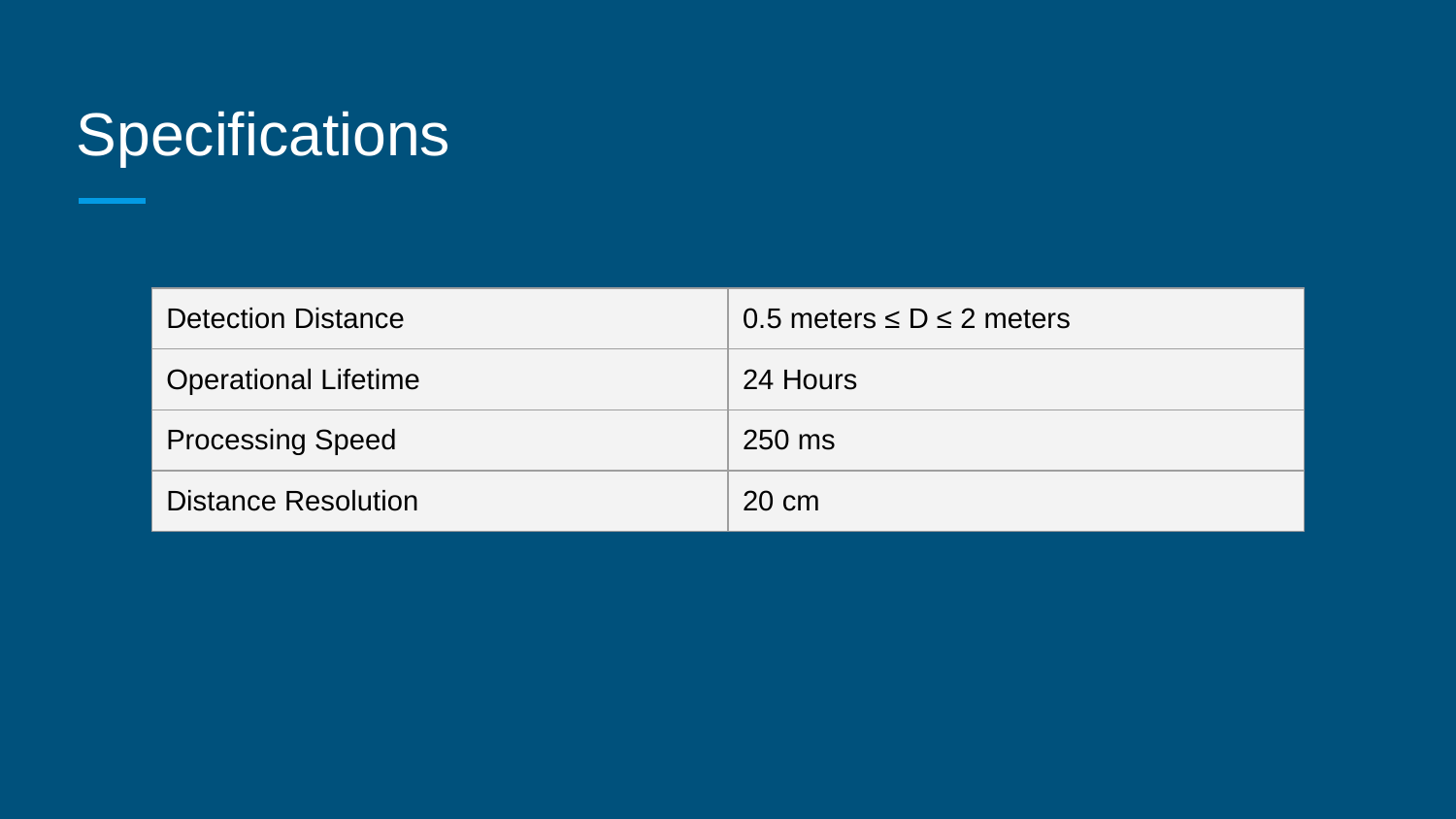

# Specifications
| Detection Distance | 0.5 meters ≤ D ≤ 2 meters |
| --- | --- |
| Operational Lifetime | 24 Hours |
| Processing Speed | 250 ms |
| Distance Resolution | 20 cm |